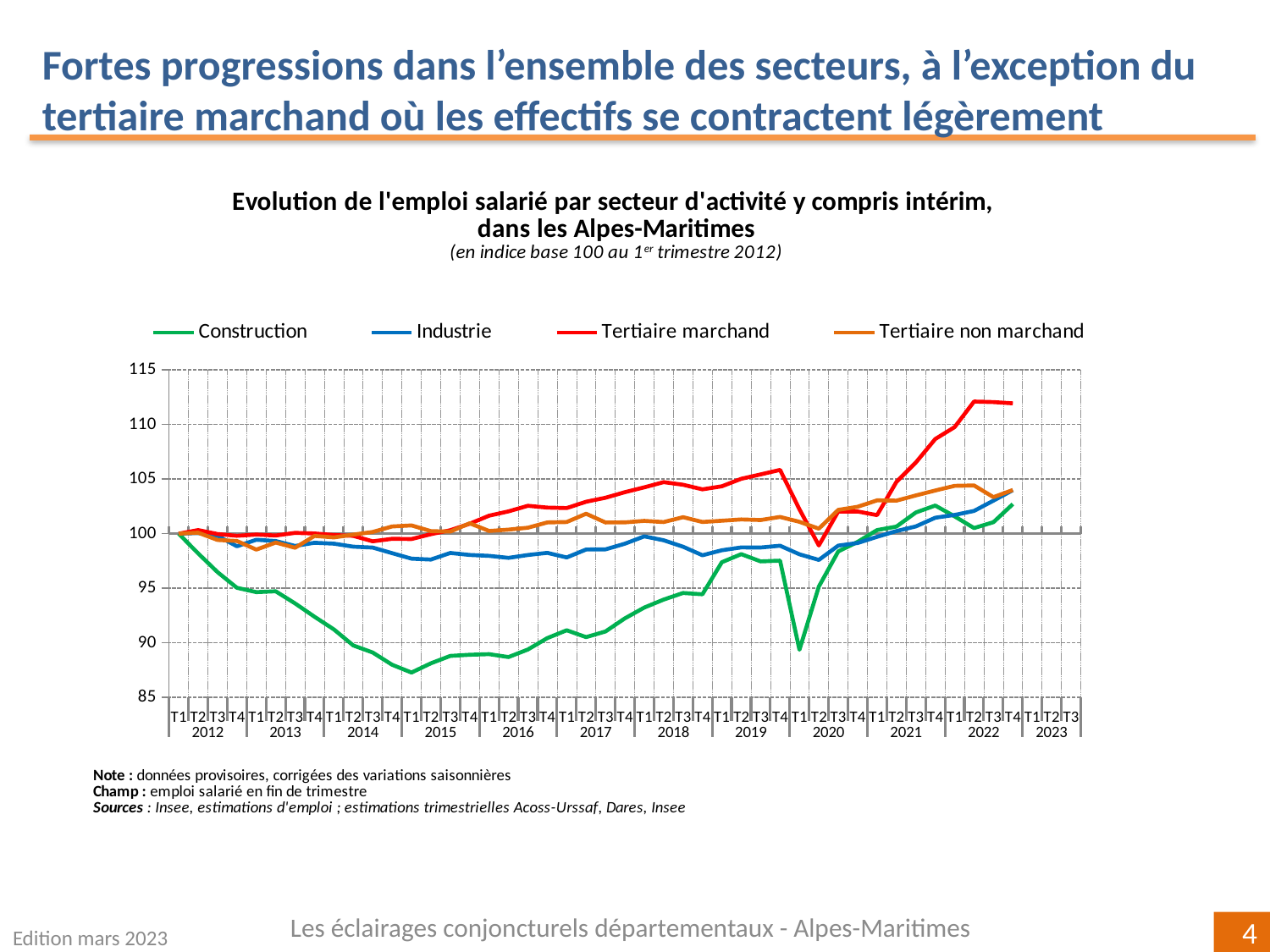

Fortes progressions dans l’ensemble des secteurs, à l’exception du tertiaire marchand où les effectifs se contractent légèrement

[unsupported chart]

Les éclairages conjoncturels départementaux - Alpes-Maritimes
Edition mars 2023
4